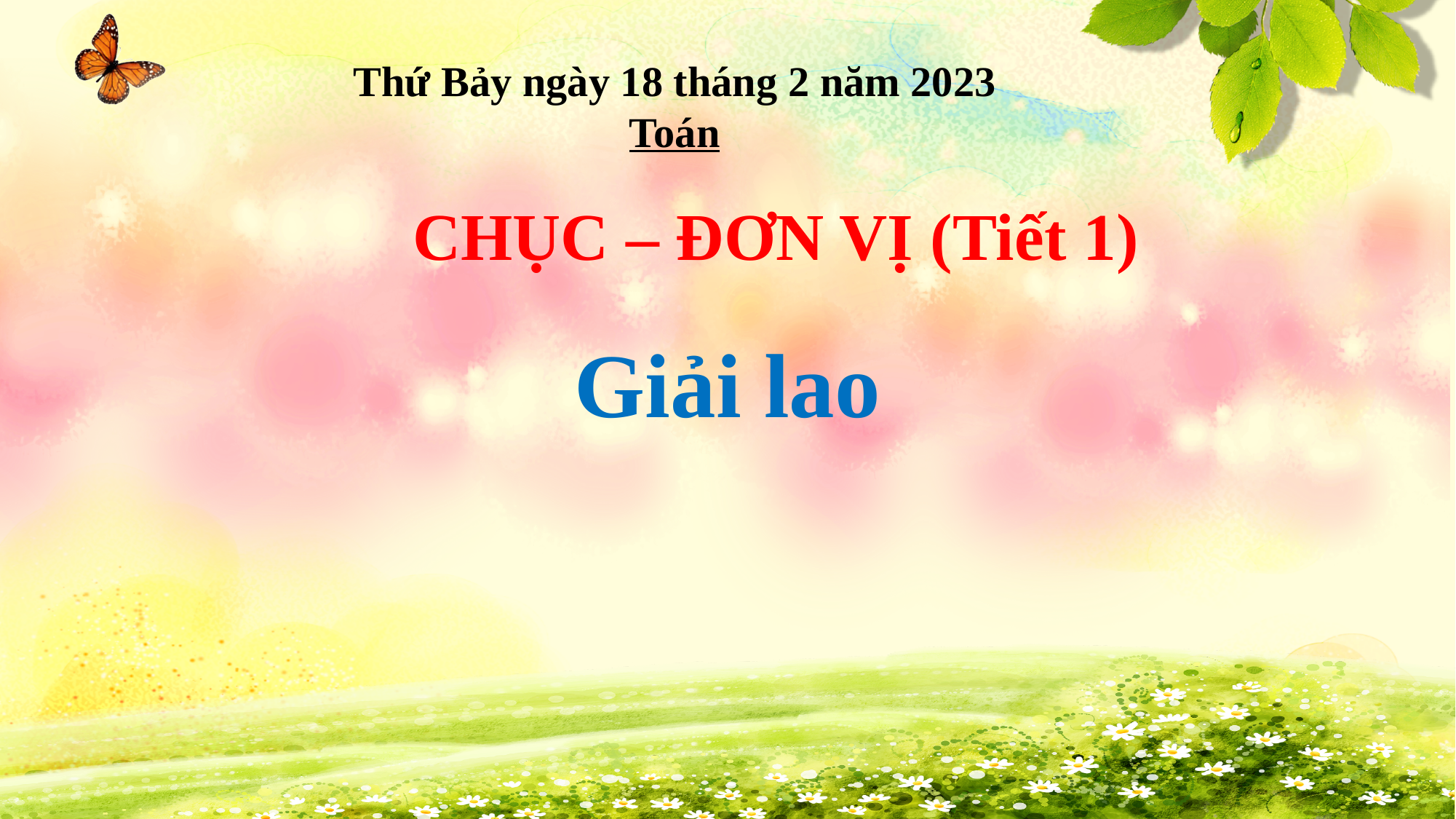

Thứ Bảy ngày 18 tháng 2 năm 2023
Toán
CHỤC – ĐƠN VỊ (Tiết 1)
Giải lao